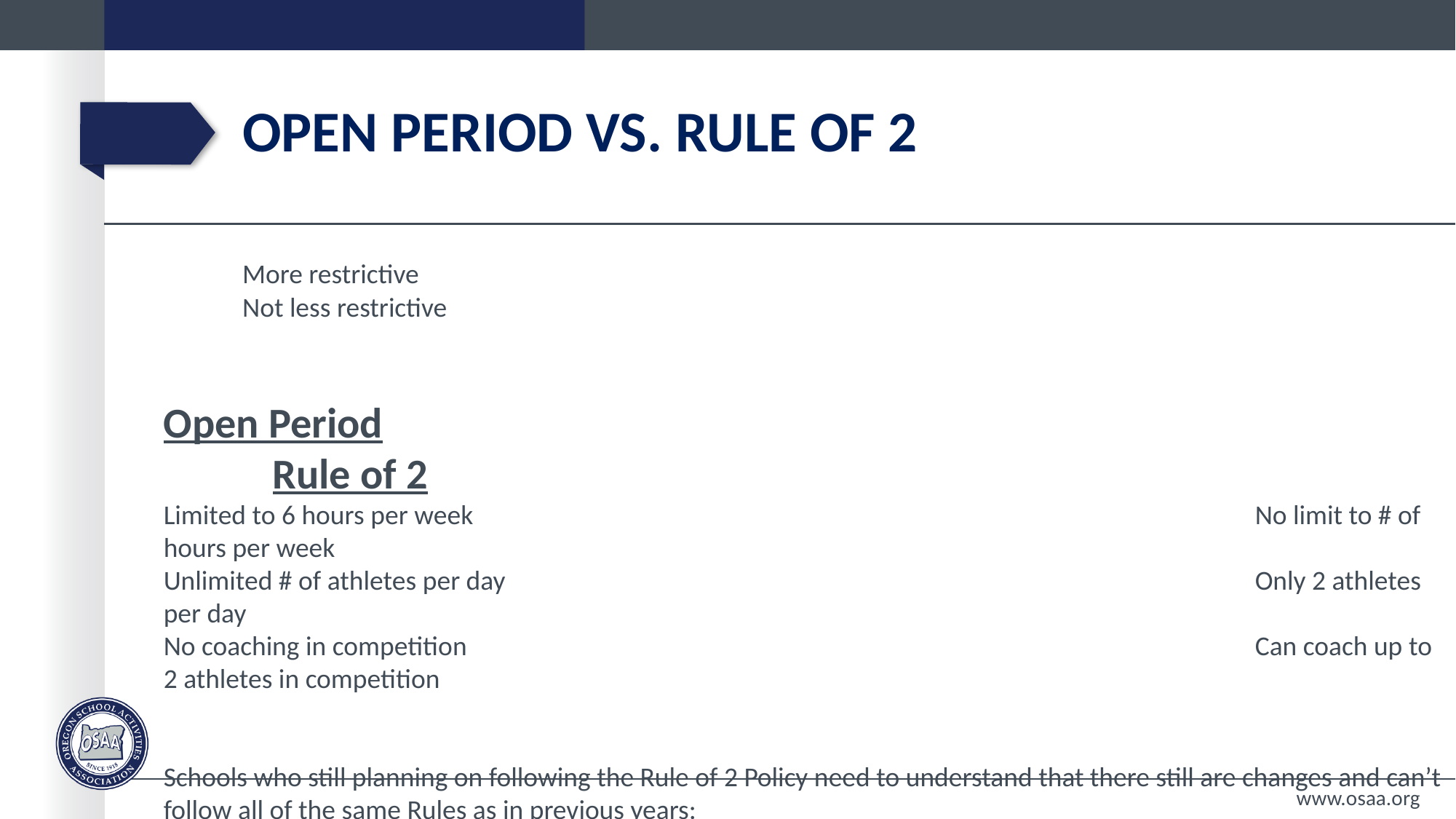

# Open Period vs. Rule of 2

More restrictive
Not less restrictive
Open Period										Rule of 2
Limited to 6 hours per week								No limit to # of hours per week
Unlimited # of athletes per day							Only 2 athletes per day
No coaching in competition								Can coach up to 2 athletes in competition

Schools who still planning on following the Rule of 2 Policy need to understand that there still are changes and can’t follow all of the same Rules as in previous years:
	**If a coach only works with 2 athletes per day that amount of time is counted towards the 6 hours per week
	**If a coach plans on coaching an outside of season sport, they can’t coach competitions with their athletes 	on their team.
www.osaa.org